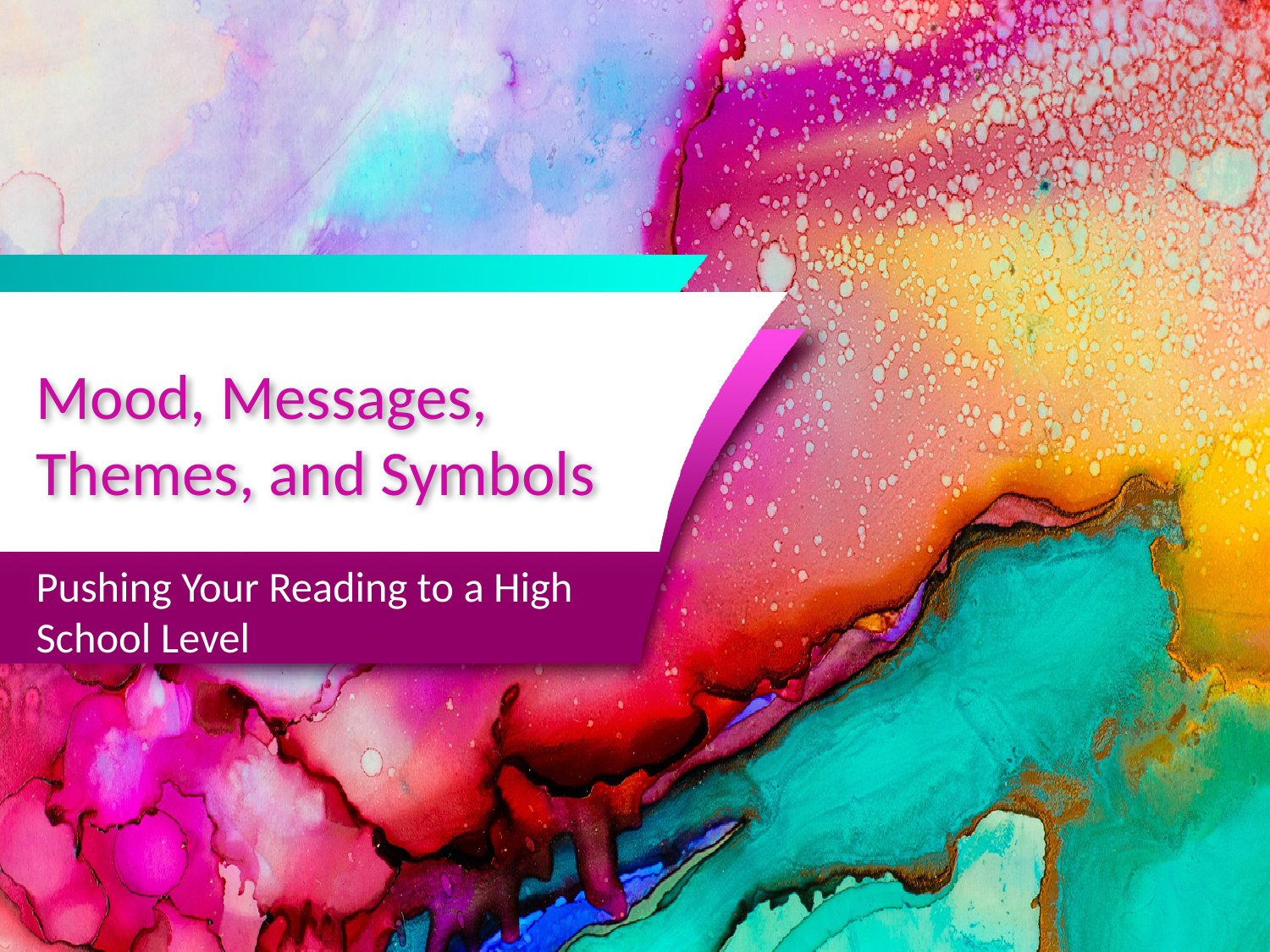

# Mood, Messages, Themes, and Symbols
Pushing Your Reading to a High School Level